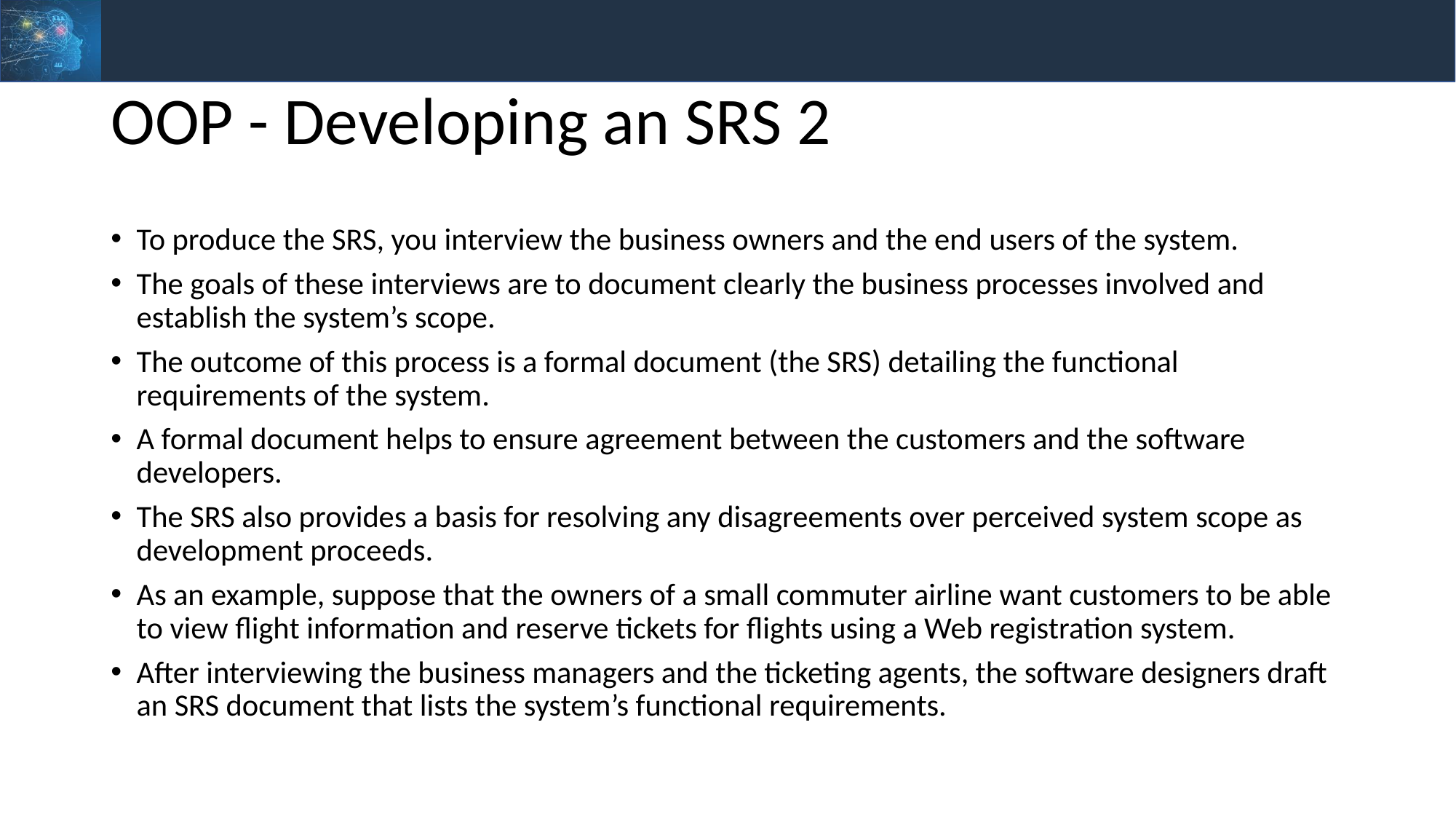

# OOP - Developing an SRS 2
To produce the SRS, you interview the business owners and the end users of the system.
The goals of these interviews are to document clearly the business processes involved and establish the system’s scope.
The outcome of this process is a formal document (the SRS) detailing the functional requirements of the system.
A formal document helps to ensure agreement between the customers and the software developers.
The SRS also provides a basis for resolving any disagreements over perceived system scope as development proceeds.
As an example, suppose that the owners of a small commuter airline want customers to be able to view flight information and reserve tickets for flights using a Web registration system.
After interviewing the business managers and the ticketing agents, the software designers draft an SRS document that lists the system’s functional requirements.